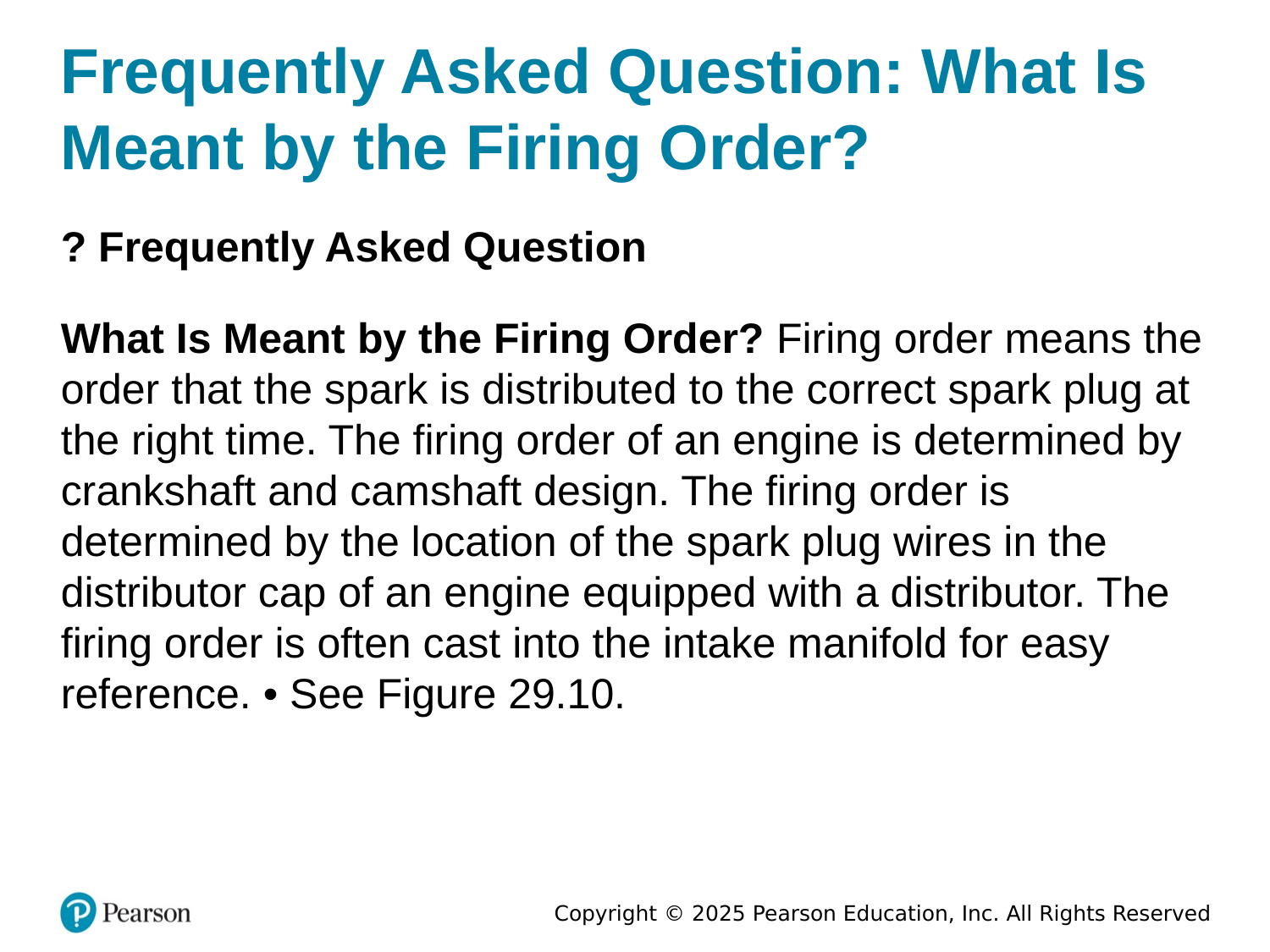

# Frequently Asked Question: What Is Meant by the Firing Order?
? Frequently Asked Question
What Is Meant by the Firing Order? Firing order means the order that the spark is distributed to the correct spark plug at the right time. The firing order of an engine is determined by crankshaft and camshaft design. The firing order is determined by the location of the spark plug wires in the distributor cap of an engine equipped with a distributor. The firing order is often cast into the intake manifold for easy reference. • See Figure 29.10.